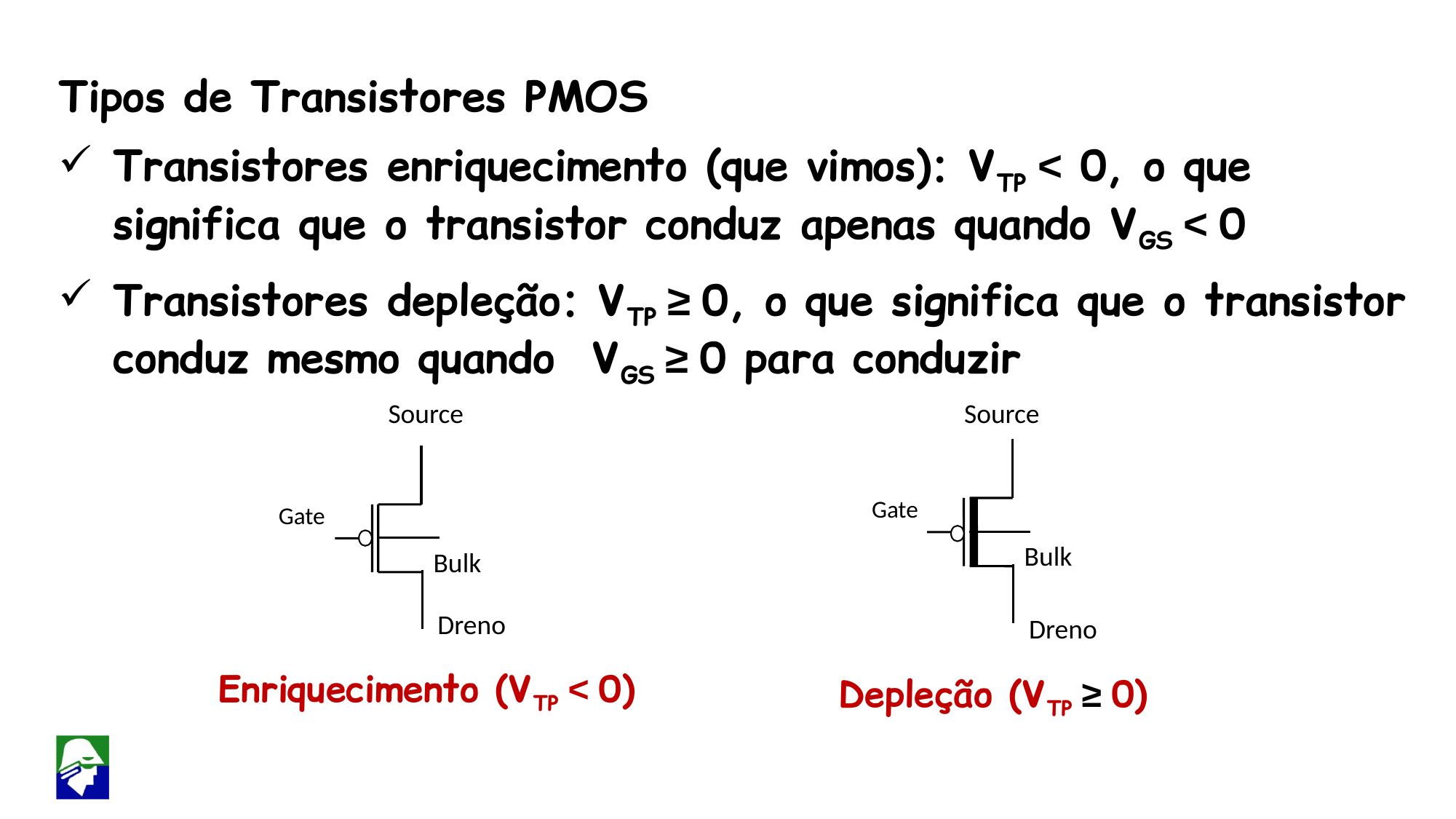

Tipos de Transistores PMOS
Transistores enriquecimento (que vimos): VTP < 0, o que significa que o transistor conduz apenas quando VGS < 0
Transistores depleção: VTP ≥ 0, o que significa que o transistor conduz mesmo quando  VGS ≥ 0 para conduzir
Portas Lógicas CMOS
Source
Gate

Bulk
Dreno
Source
Gate

Bulk
Dreno

Enriquecimento (VTP < 0)
Depleção (VTP ≥ 0)
260